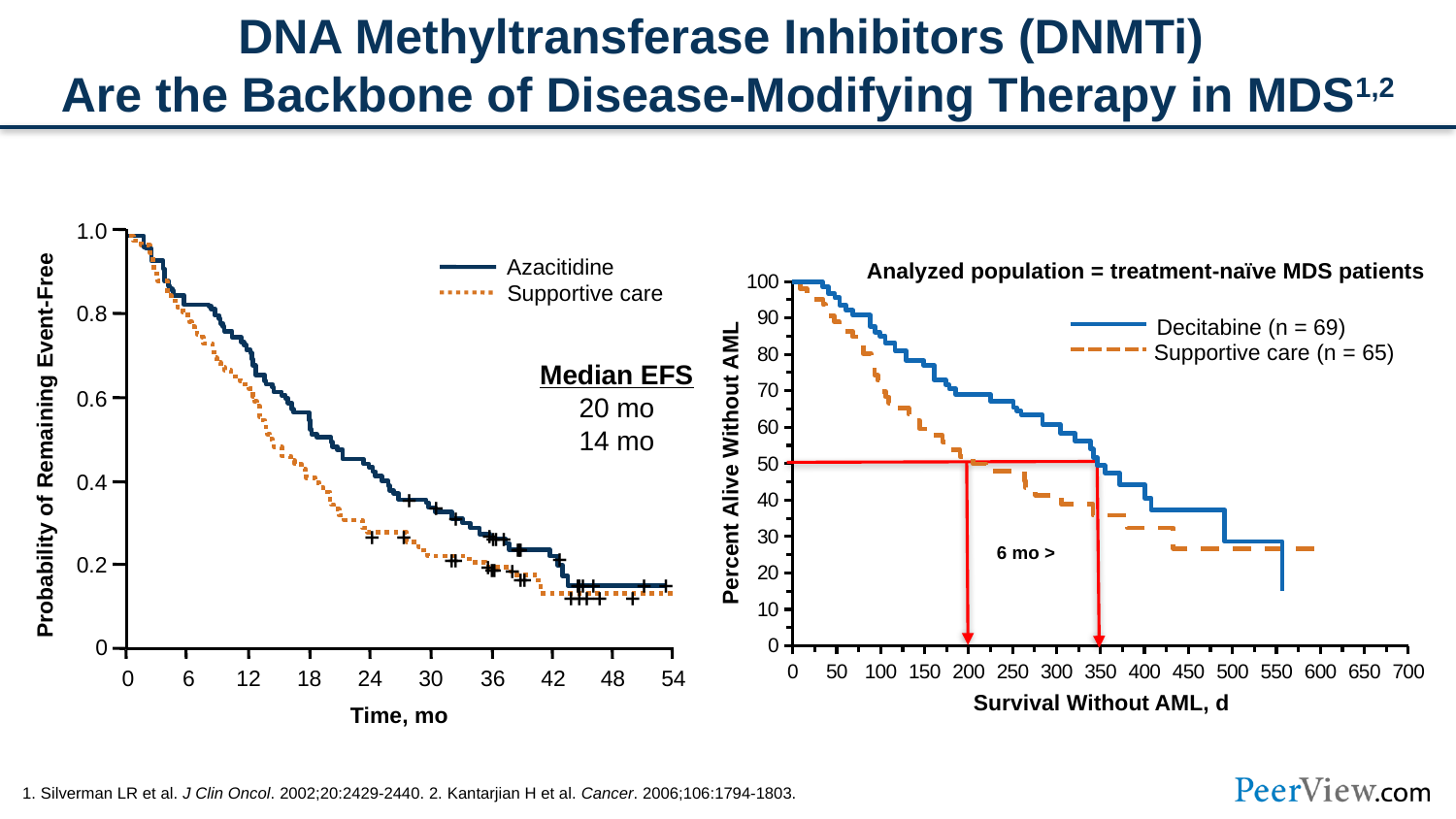

# DNA Methyltransferase Inhibitors (DNMTi) Are the Backbone of Disease-Modifying Therapy in MDS1,2
1.0
0.8
0.6
0.4
0.2
0

Azacitidine
Supportive care

Median EFS
20 mo
14 mo
Probability of Remaining Event-Free
+
+
+
+
+
+
+
+
+
+
+
+
+
+
+
+
+
+
+
+
+
+
+
+
+
+
+
+
+
+
+
+

0
6
12
18
24
30
36
42
48
54
Time, mo
Analyzed population = treatment-naïve MDS patients
Decitabine (n = 69)
Supportive care (n = 65)

### Chart

| Category | Series 1 |
|---|---|
| 0 | None |
| 50 | None |
| 100 | None |
| 150 | None |
| 200 | None |
| 250 | None |
| 300 | None |
| 350 | None |
| 400 | None |
| 450 | None |
| 500 | None |
| 550 | None |
| 600 | None |
| 650 | None |
| 700 | None |

6 mo >

Percent Alive Without AML
Survival Without AML, d
1. Silverman LR et al. J Clin Oncol. 2002;20:2429-2440. 2. Kantarjian H et al. Cancer. 2006;106:1794-1803.